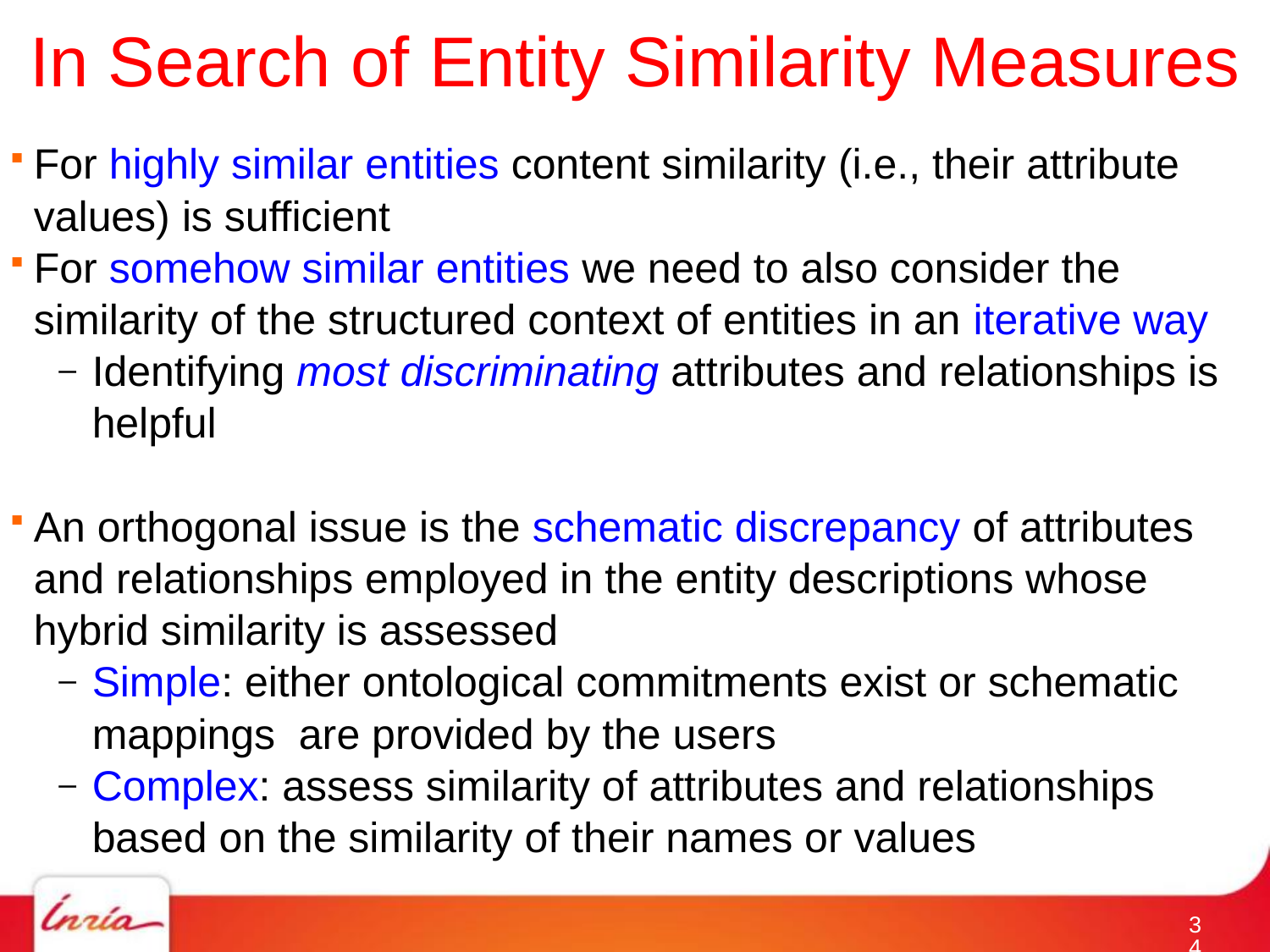

# In Search of Entity Similarity Measures
For highly similar entities content similarity (i.e., their attribute values) is sufficient
For somehow similar entities we need to also consider the similarity of the structured context of entities in an iterative way
Identifying most discriminating attributes and relationships is helpful

An orthogonal issue is the schematic discrepancy of attributes and relationships employed in the entity descriptions whose hybrid similarity is assessed
Simple: either ontological commitments exist or schematic mappings  are provided by the users
Complex: assess similarity of attributes and relationships based on the similarity of their names or values
34